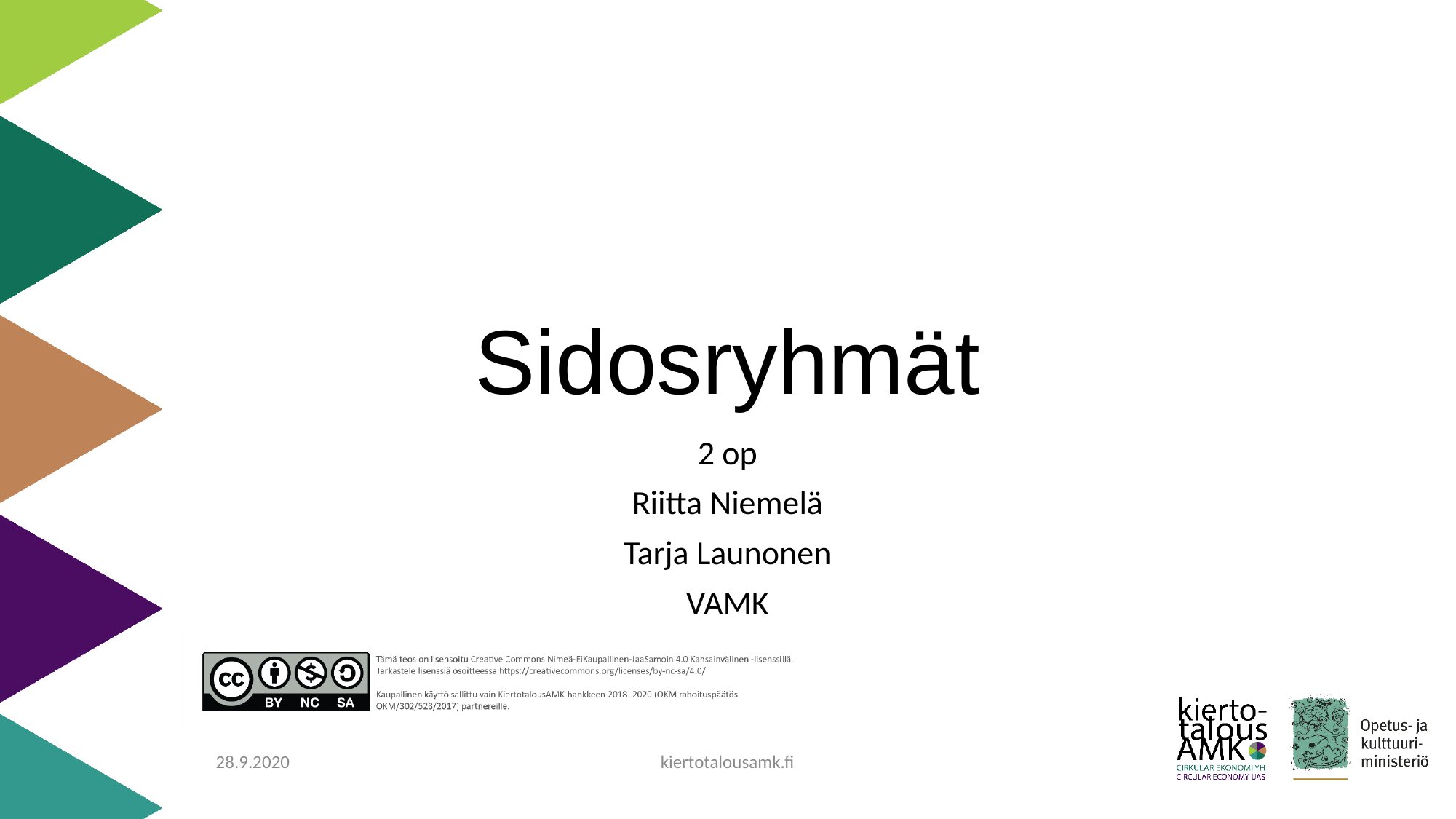

# Sidosryhmät
2 op
Riitta Niemelä
Tarja Launonen
VAMK

28.9.2020
kiertotalousamk.fi